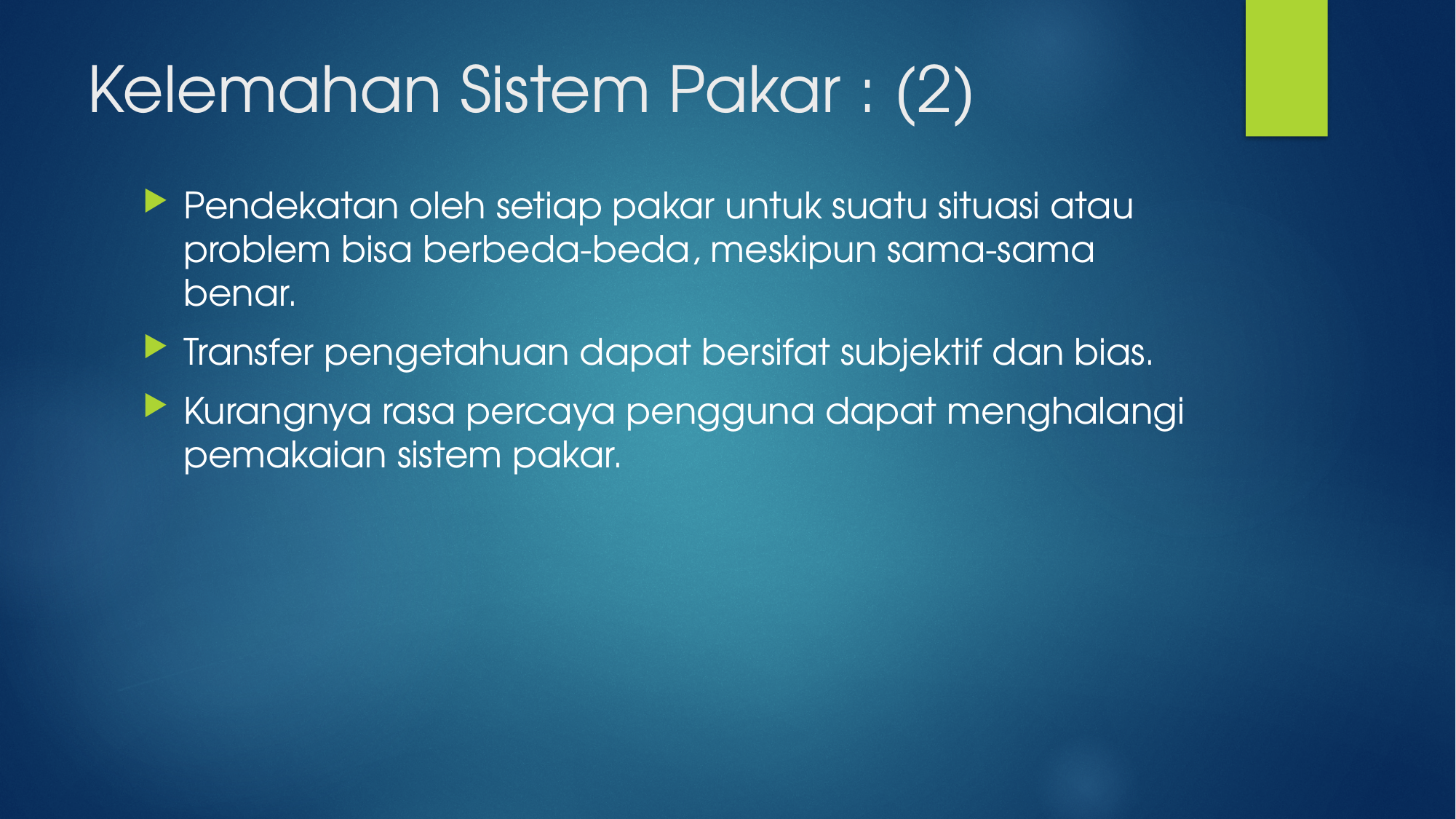

# Kelemahan Sistem Pakar : (2)
Pendekatan oleh setiap pakar untuk suatu situasi atau problem bisa berbeda-beda, meskipun sama-sama benar.
Transfer pengetahuan dapat bersifat subjektif dan bias.
Kurangnya rasa percaya pengguna dapat menghalangi pemakaian sistem pakar.